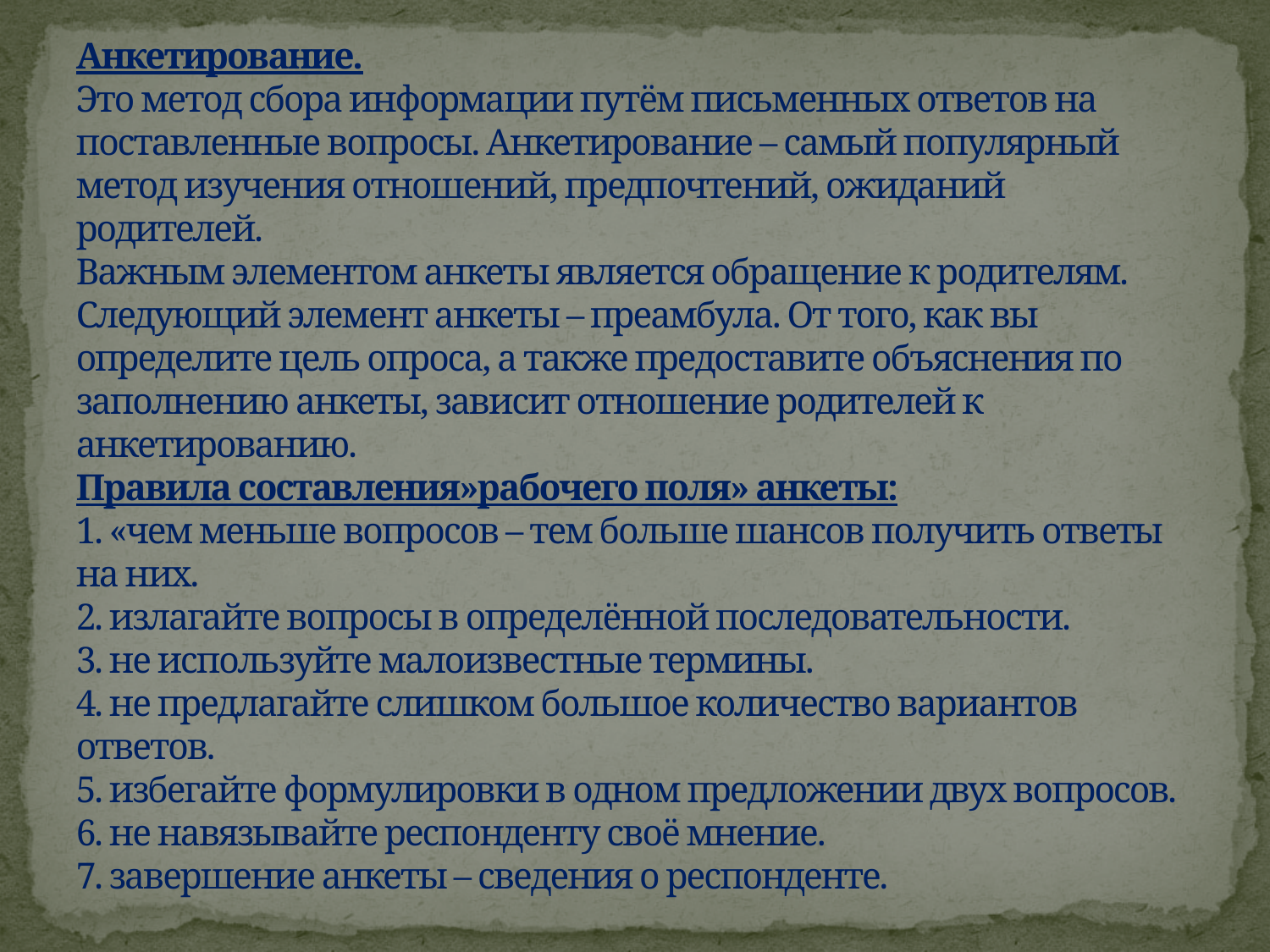

# Анкетирование. Это метод сбора информации путём письменных ответов на поставленные вопросы. Анкетирование – самый популярный метод изучения отношений, предпочтений, ожиданий родителей. Важным элементом анкеты является обращение к родителям. Следующий элемент анкеты – преамбула. От того, как вы определите цель опроса, а также предоставите объяснения по заполнению анкеты, зависит отношение родителей к анкетированию. Правила составления»рабочего поля» анкеты: 1. «чем меньше вопросов – тем больше шансов получить ответы на них. 2. излагайте вопросы в определённой последовательности. 3. не используйте малоизвестные термины. 4. не предлагайте слишком большое количество вариантов ответов. 5. избегайте формулировки в одном предложении двух вопросов. 6. не навязывайте респонденту своё мнение. 7. завершение анкеты – сведения о респонденте.